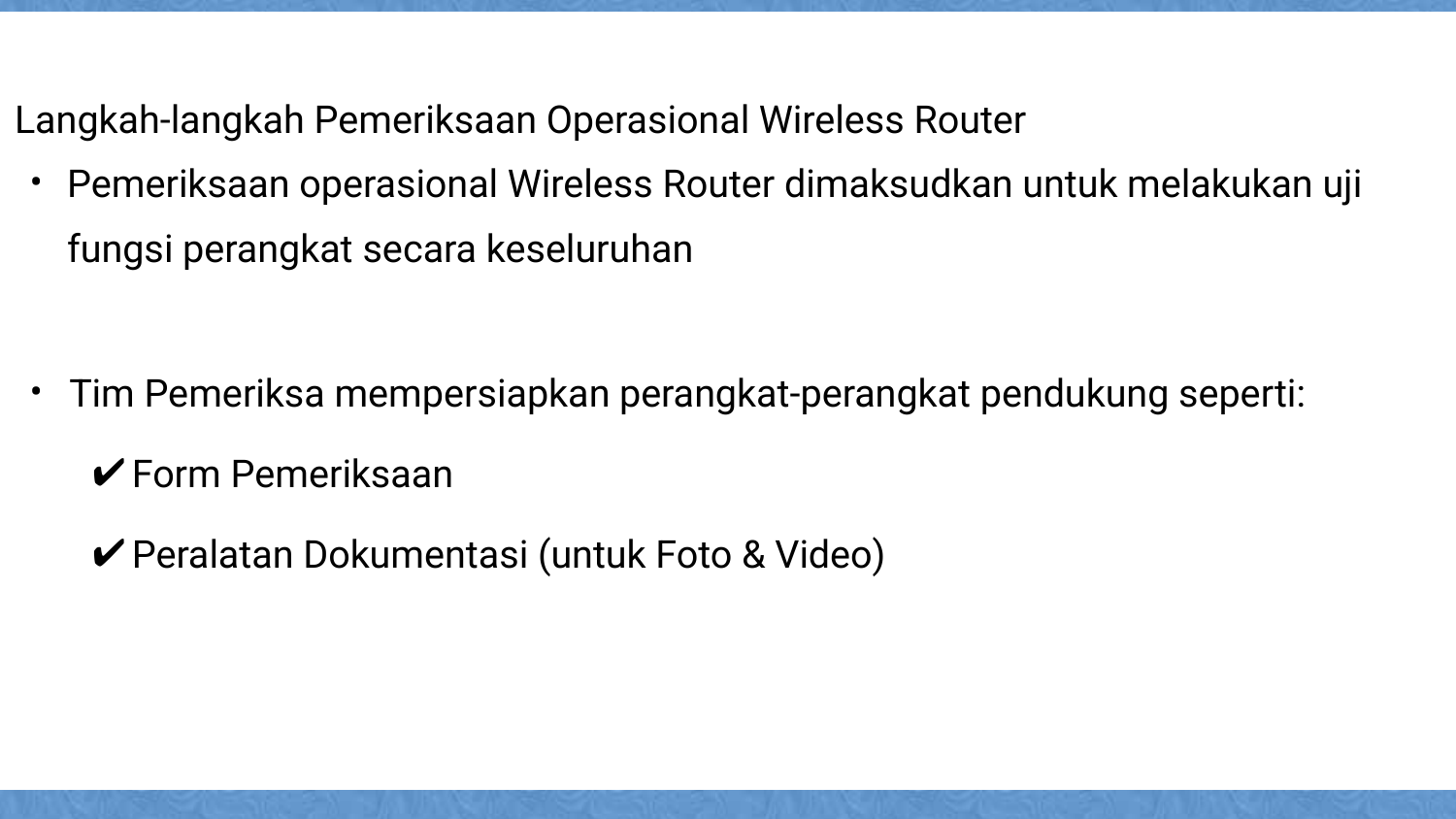

Langkah-langkah Pemeriksaan Operasional Wireless Router
Pemeriksaan operasional Wireless Router dimaksudkan untuk melakukan uji fungsi perangkat secara keseluruhan

Tim Pemeriksa mempersiapkan perangkat-perangkat pendukung seperti:
Form Pemeriksaan
Peralatan Dokumentasi (untuk Foto & Video)